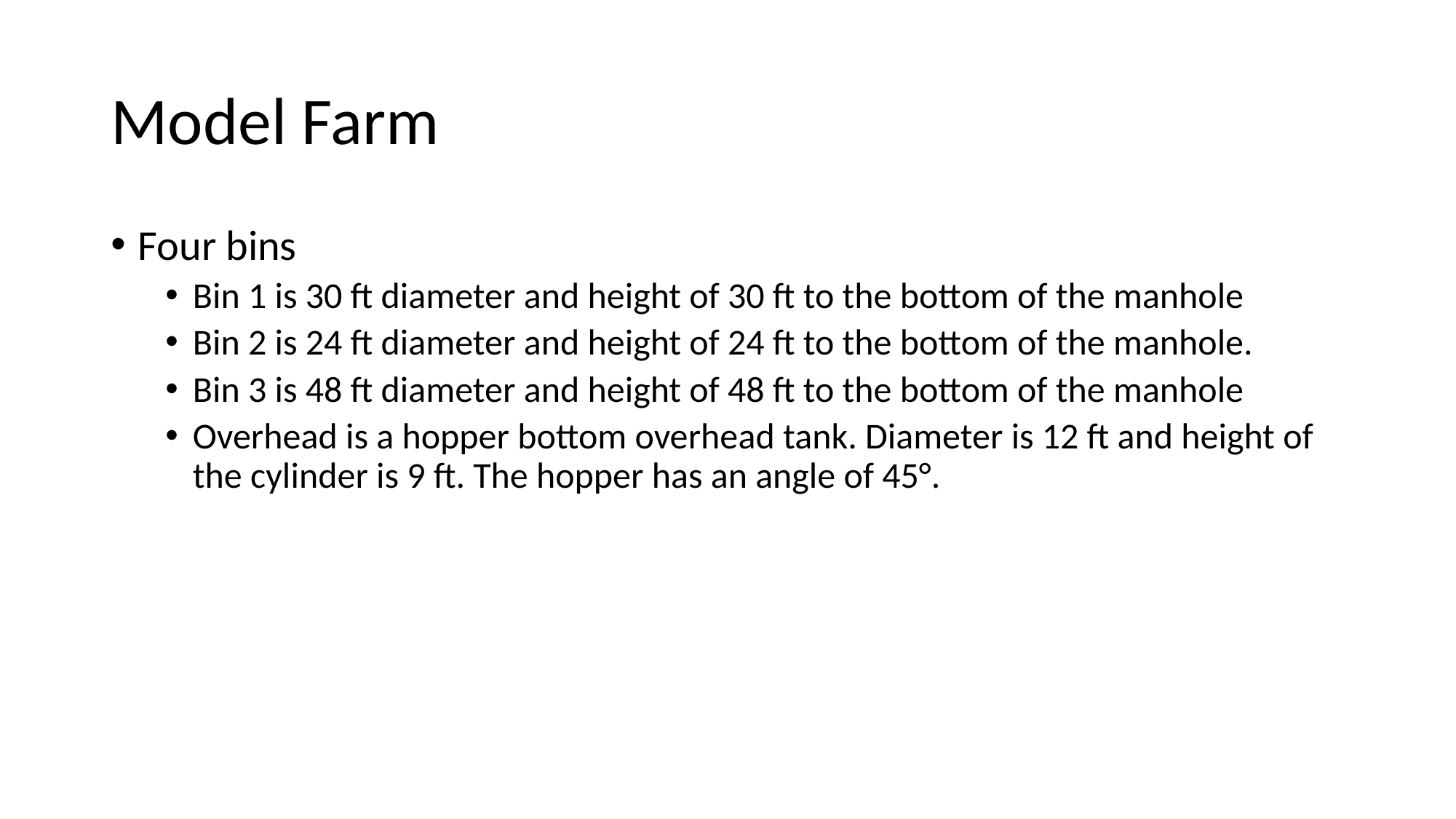

# Model Farm
Four bins
Bin 1 is 30 ft diameter and height of 30 ft to the bottom of the manhole
Bin 2 is 24 ft diameter and height of 24 ft to the bottom of the manhole.
Bin 3 is 48 ft diameter and height of 48 ft to the bottom of the manhole
Overhead is a hopper bottom overhead tank. Diameter is 12 ft and height of the cylinder is 9 ft. The hopper has an angle of 45°.